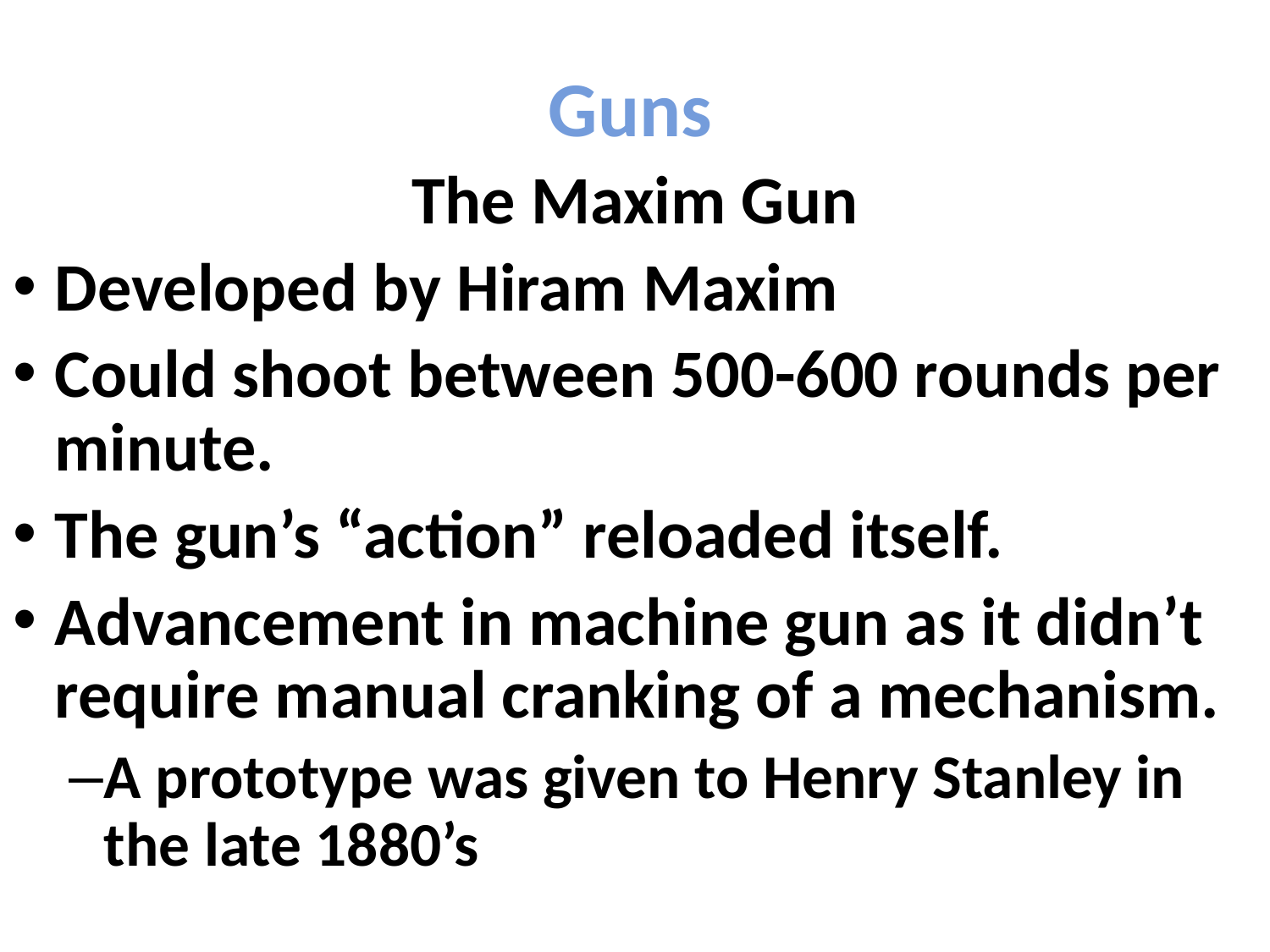

Guns
The Maxim Gun
Developed by Hiram Maxim
Could shoot between 500-600 rounds per minute.
The gun’s “action” reloaded itself.
Advancement in machine gun as it didn’t require manual cranking of a mechanism.
A prototype was given to Henry Stanley in the late 1880’s